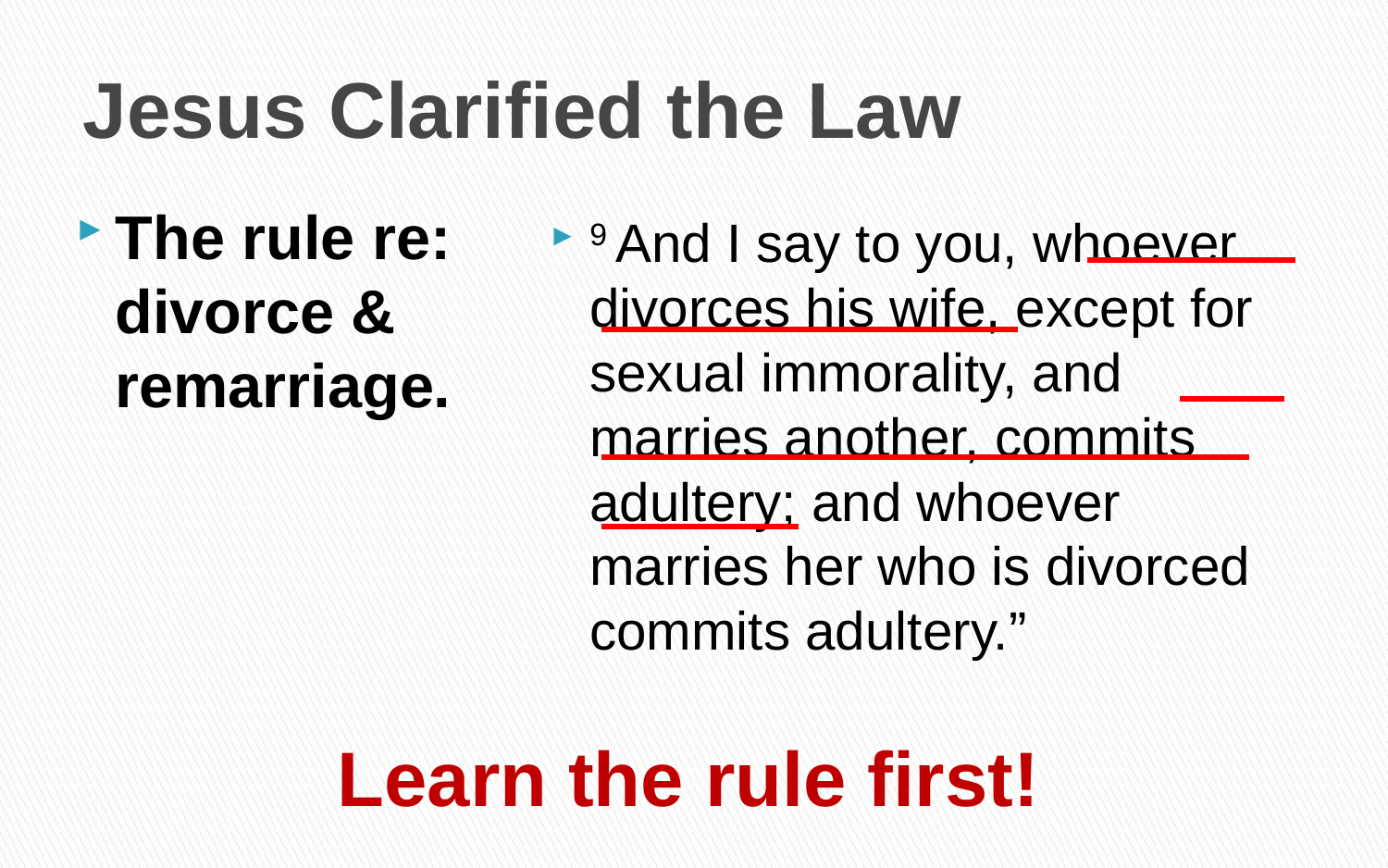

# Jesus Clarified the Law
The rule re: divorce & remarriage.
9 And I say to you, whoever divorces his wife, except for sexual immorality, and marries another, commits adultery; and whoever marries her who is divorced commits adultery.”
Learn the rule first!